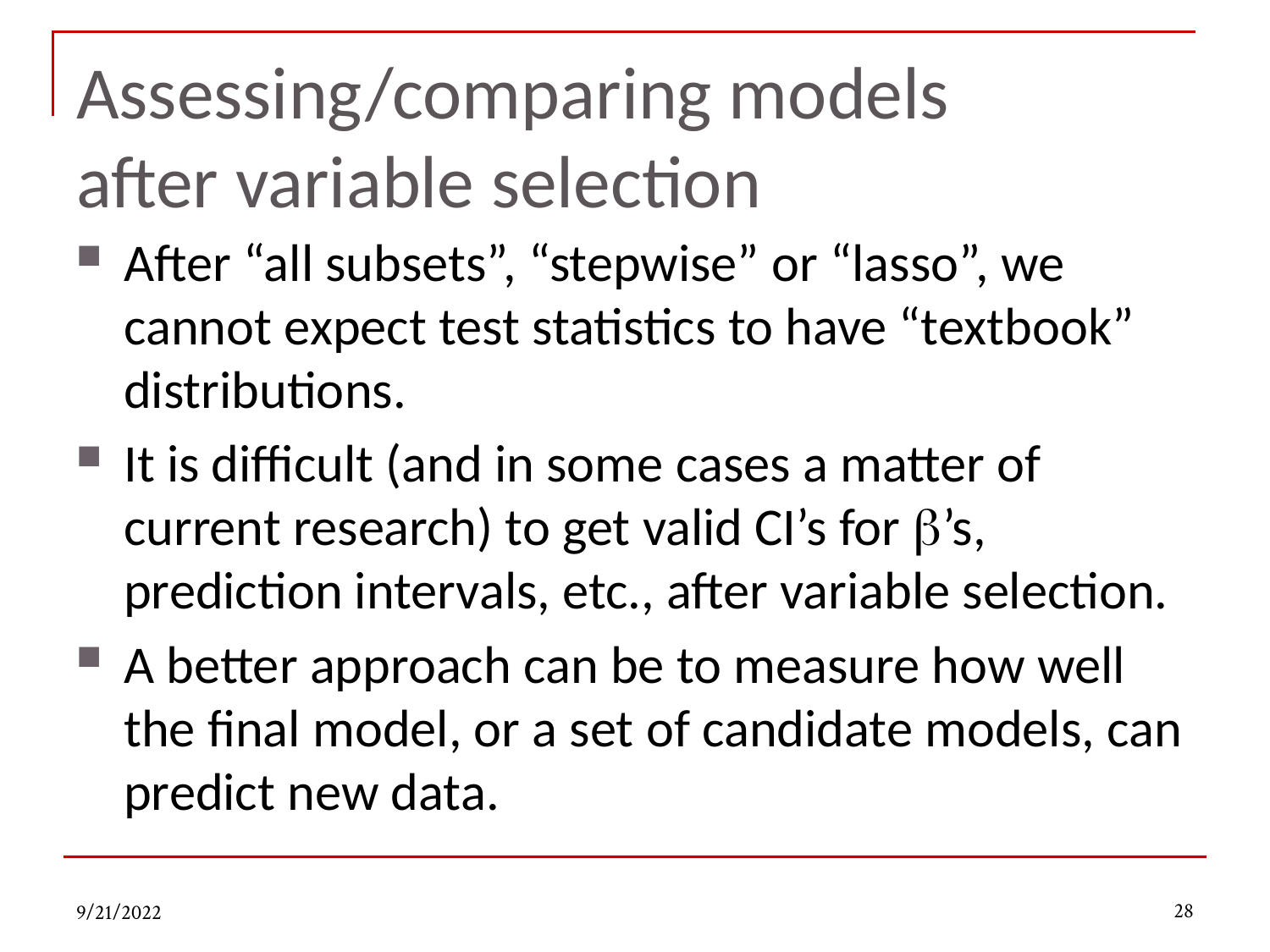

# Assessing/comparing models after variable selection
After “all subsets”, “stepwise” or “lasso”, we cannot expect test statistics to have “textbook” distributions.
It is difficult (and in some cases a matter of current research) to get valid CI’s for β’s, prediction intervals, etc., after variable selection.
A better approach can be to measure how well the final model, or a set of candidate models, can predict new data.
9/21/2022
28